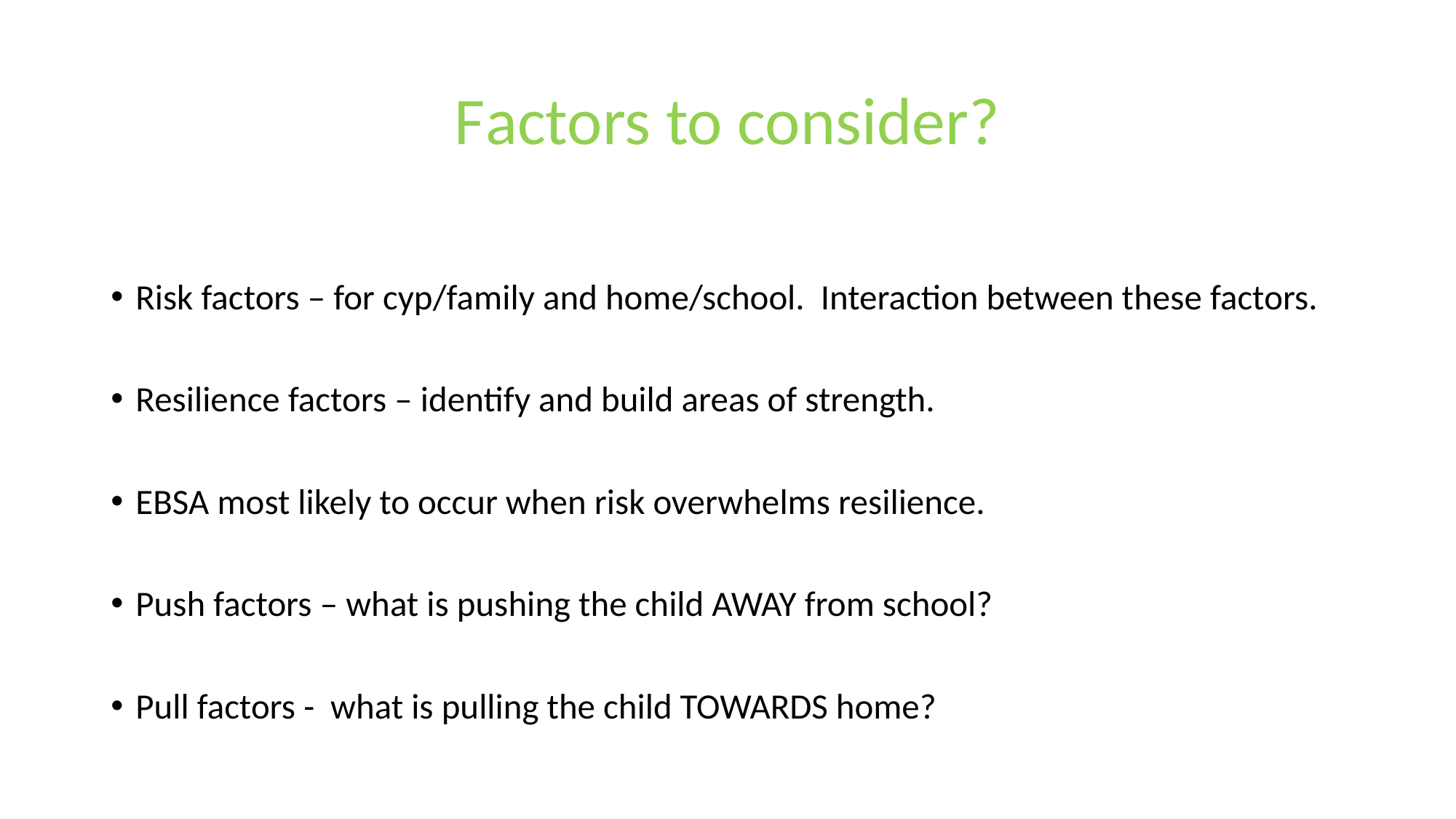

# Factors to consider?

Risk factors – for cyp/family and home/school.  Interaction between these factors.

Resilience factors – identify and build areas of strength.

EBSA most likely to occur when risk overwhelms resilience.

Push factors – what is pushing the child AWAY from school?

Pull factors -  what is pulling the child TOWARDS home?